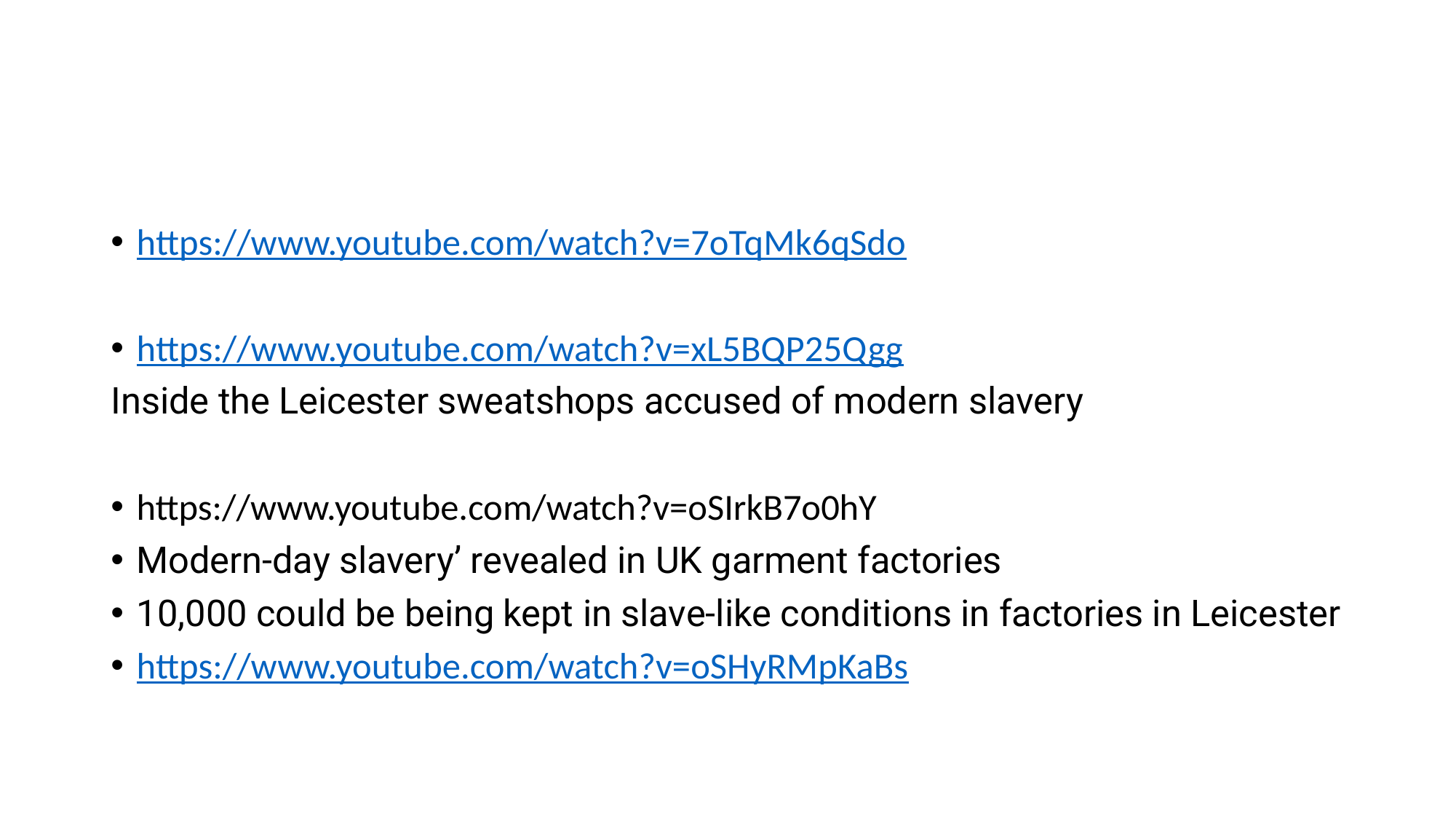

#
https://www.youtube.com/watch?v=7oTqMk6qSdo

https://www.youtube.com/watch?v=xL5BQP25Qgg
Inside the Leicester sweatshops accused of modern slavery

https://www.youtube.com/watch?v=oSIrkB7o0hY
Modern-day slavery’ revealed in UK garment factories
10,000 could be being kept in slave-like conditions in factories in Leicester
https://www.youtube.com/watch?v=oSHyRMpKaBs